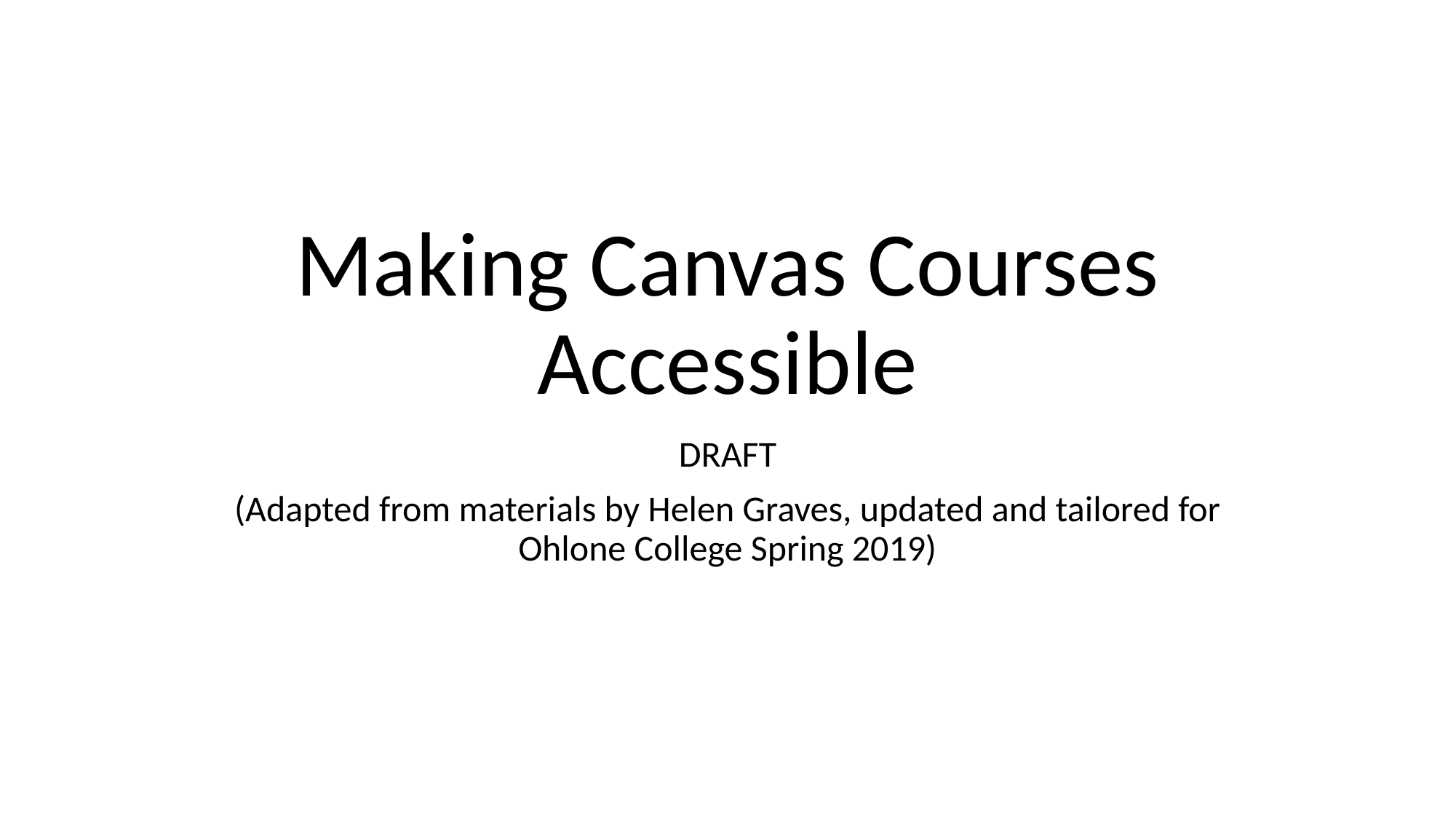

# Making Canvas Courses Accessible
DRAFT
(Adapted from materials by Helen Graves, updated and tailored for Ohlone College Spring 2019)